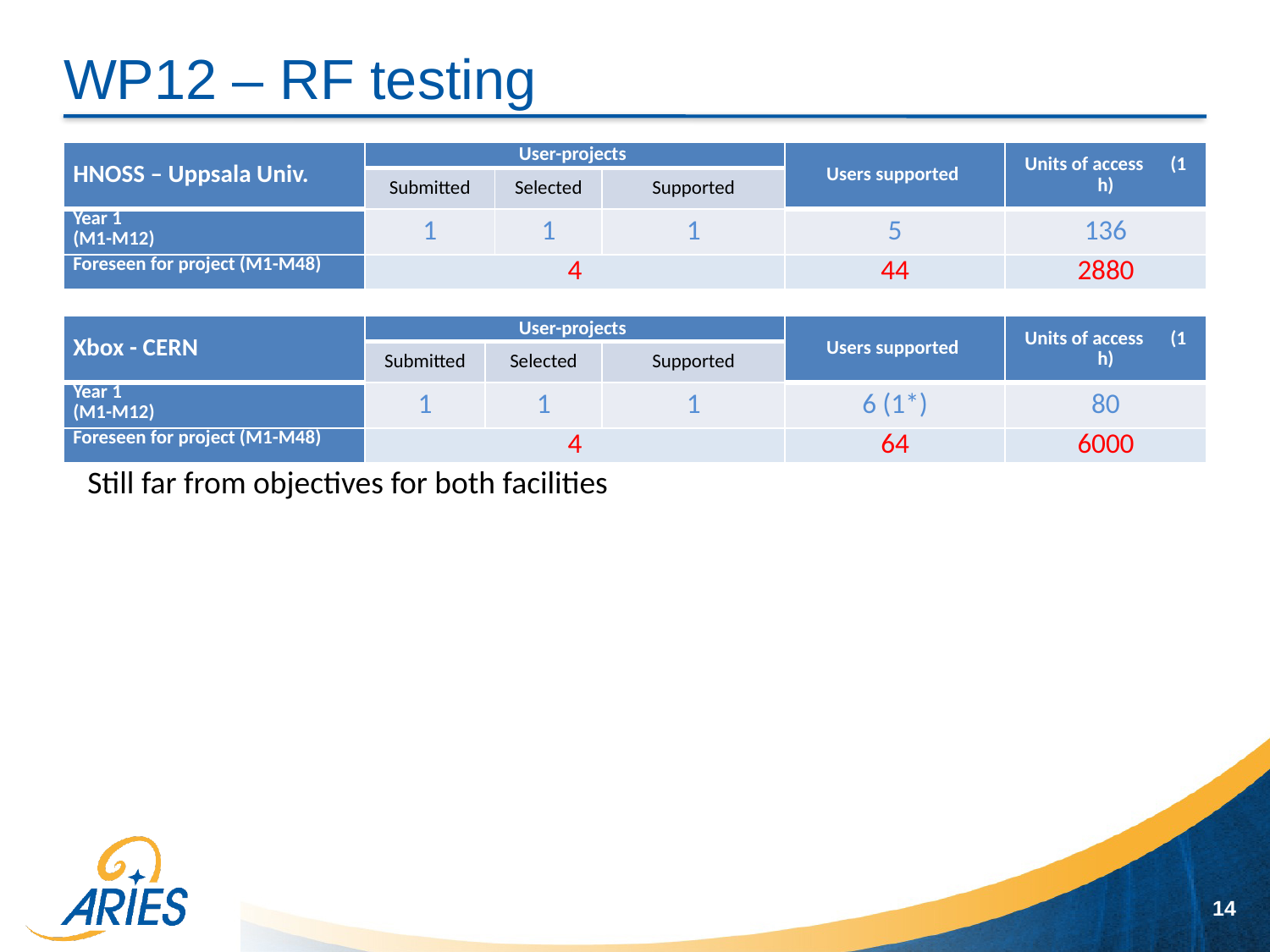

# WP12 – RF testing
| HNOSS – Uppsala Univ. | User-projects |  |  | Users supported | Units of access      (1 h) |
| --- | --- | --- | --- | --- | --- |
|  | Submitted | Selected | Supported |  |  |
| Year 1 (M1-M12) | 1 | 1 | 1 | 5 | 136 |
| Foreseen for project (M1-M48) | 4 |  |  | 44 | 2880 |
| Xbox - CERN | User-projects |  |  | Users supported | Units of access      (1 h) |
| --- | --- | --- | --- | --- | --- |
|  | Submitted | Selected | Supported |  |  |
| Year 1 (M1-M12) | 1 | 1 | 1 | 6 (1\*) | 80 |
| Foreseen for project (M1-M48) | 4 |  |  | 64 | 6000 |
Still far from objectives for both facilities
14